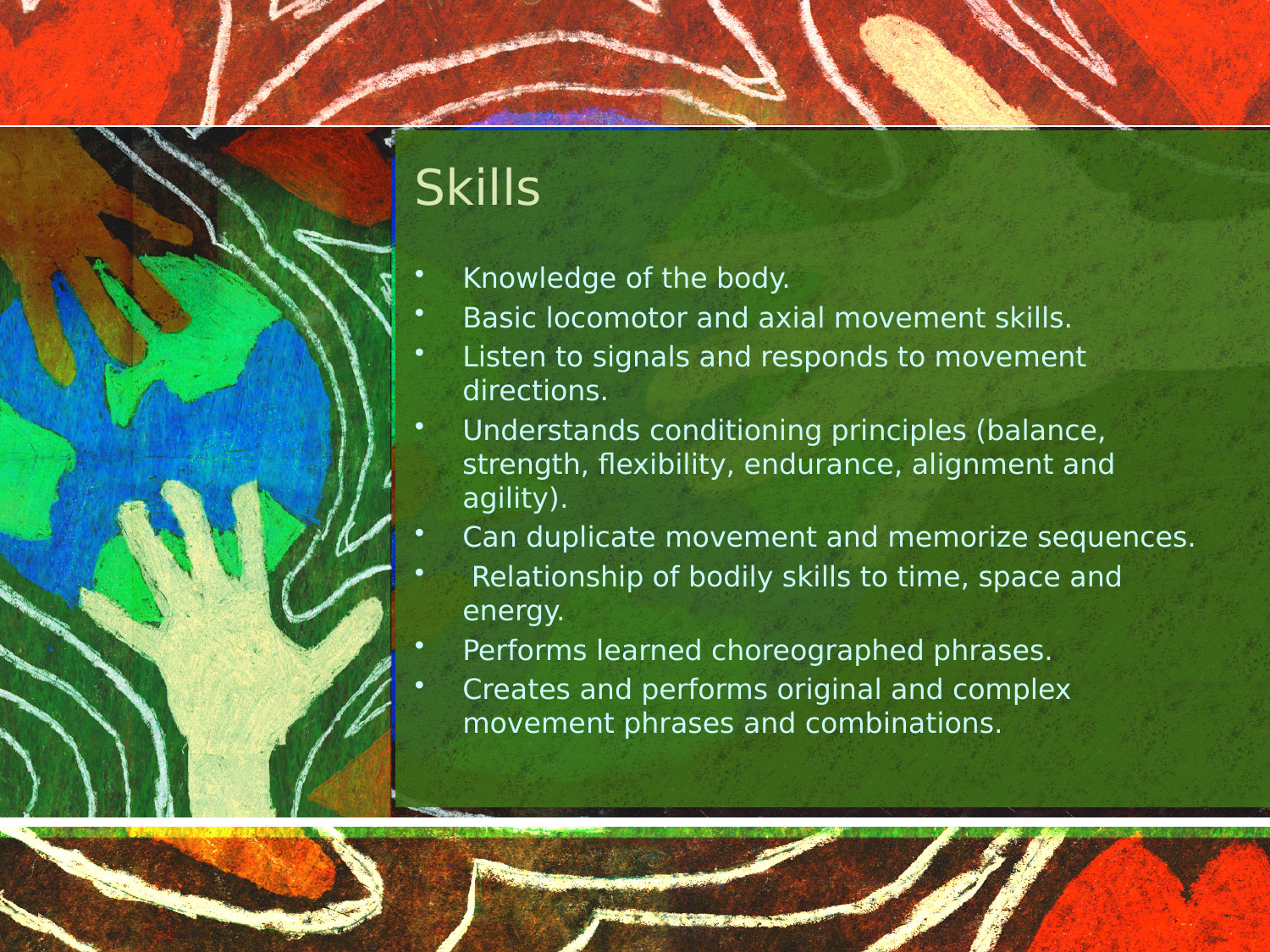

# Skills
Knowledge of the body.
Basic locomotor and axial movement skills.
Listen to signals and responds to movement directions.
Understands conditioning principles (balance, strength, flexibility, endurance, alignment and agility).
Can duplicate movement and memorize sequences.
 Relationship of bodily skills to time, space and energy.
Performs learned choreographed phrases.
Creates and performs original and complex movement phrases and combinations.